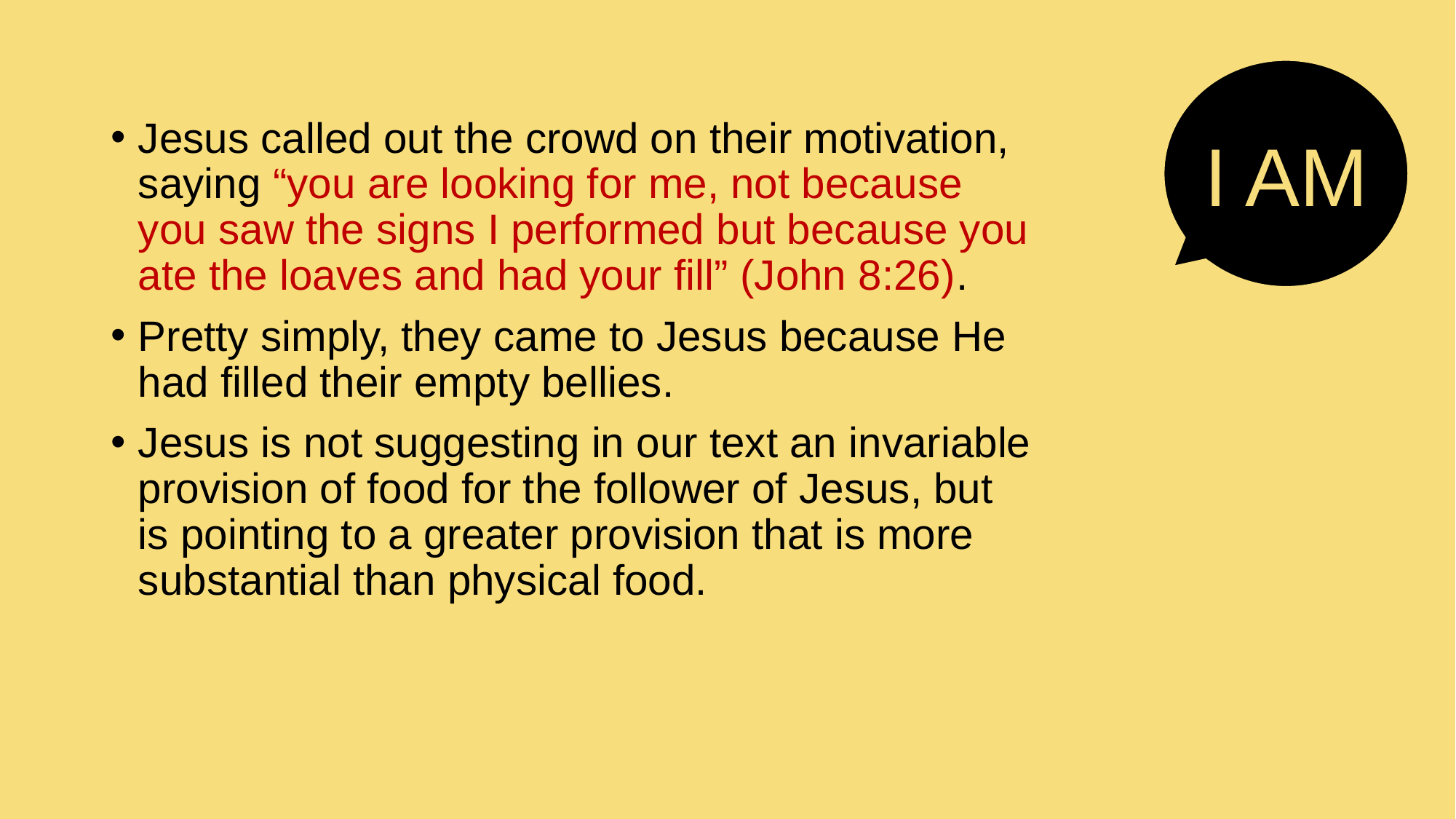

Jesus called out the crowd on their motivation, saying “you are looking for me, not because you saw the signs I performed but because you ate the loaves and had your fill” (John 8:26).
Pretty simply, they came to Jesus because He had filled their empty bellies.
Jesus is not suggesting in our text an invariable provision of food for the follower of Jesus, but is pointing to a greater provision that is more substantial than physical food.